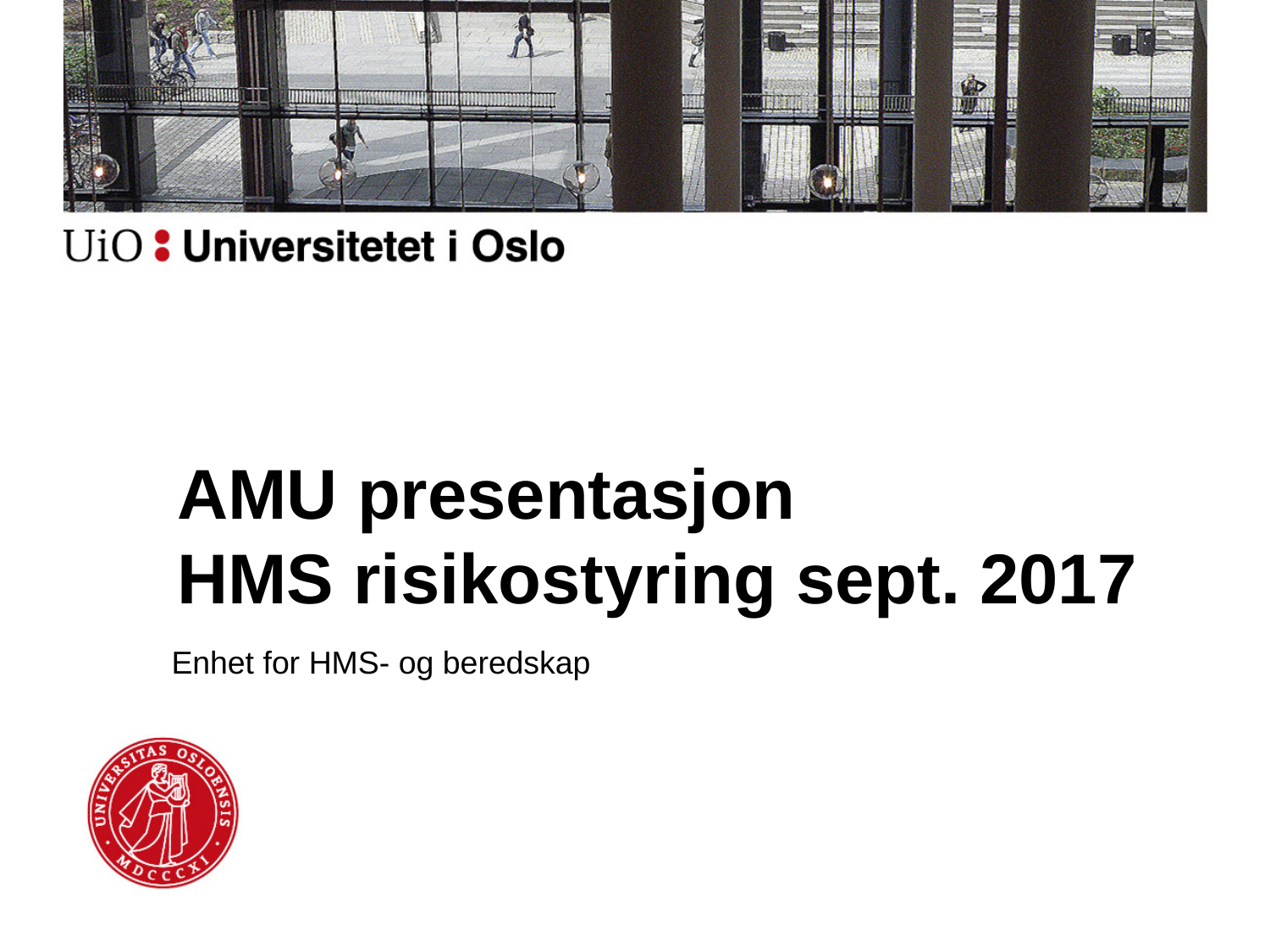

# AMU presentasjon HMS risikostyring sept. 2017

Enhet for HMS- og beredskap